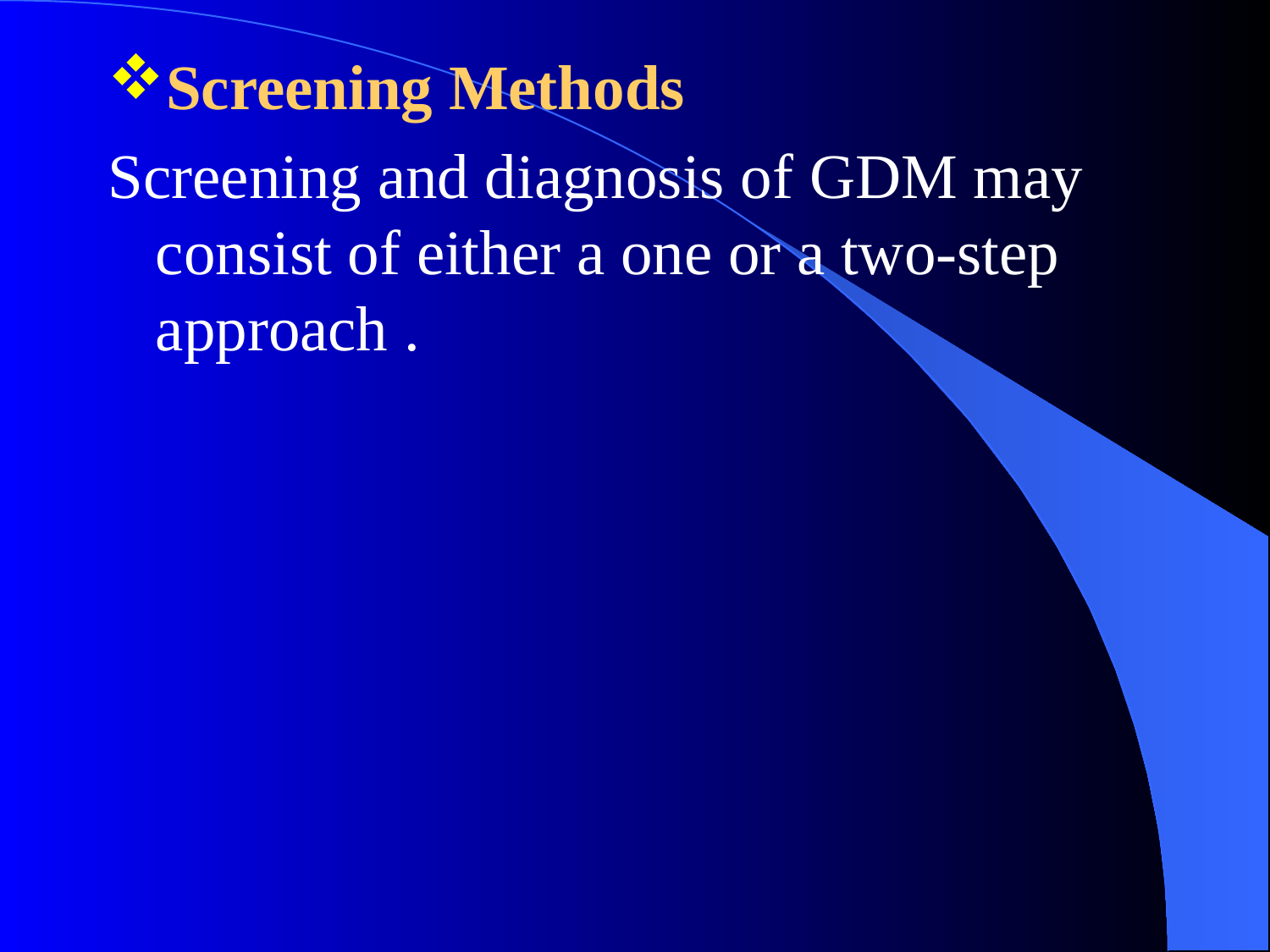

Screening Methods
Screening and diagnosis of GDM may consist of either a one or a two-step approach .